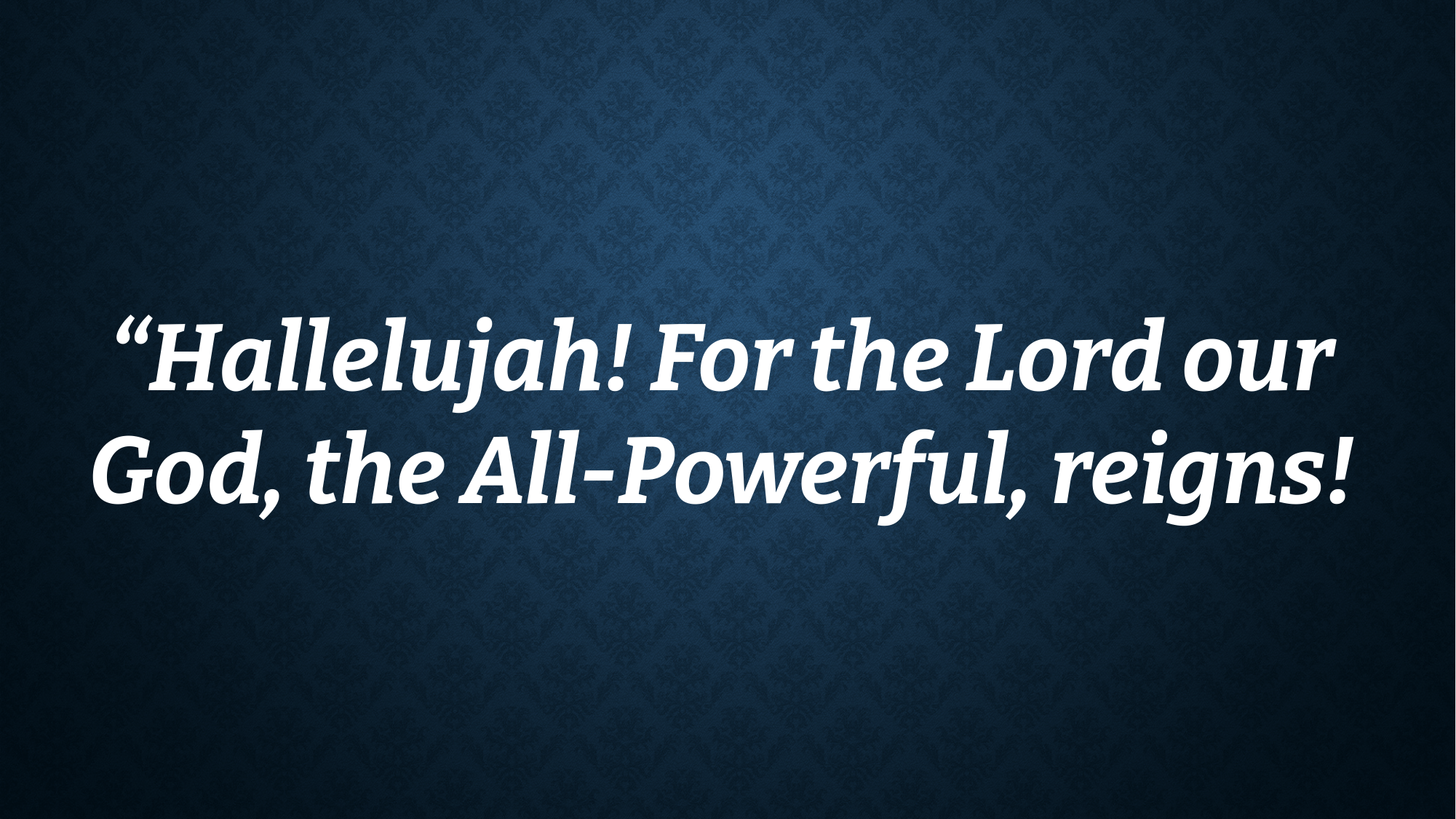

“Hallelujah! For the Lord our God, the All-Powerful, reigns!